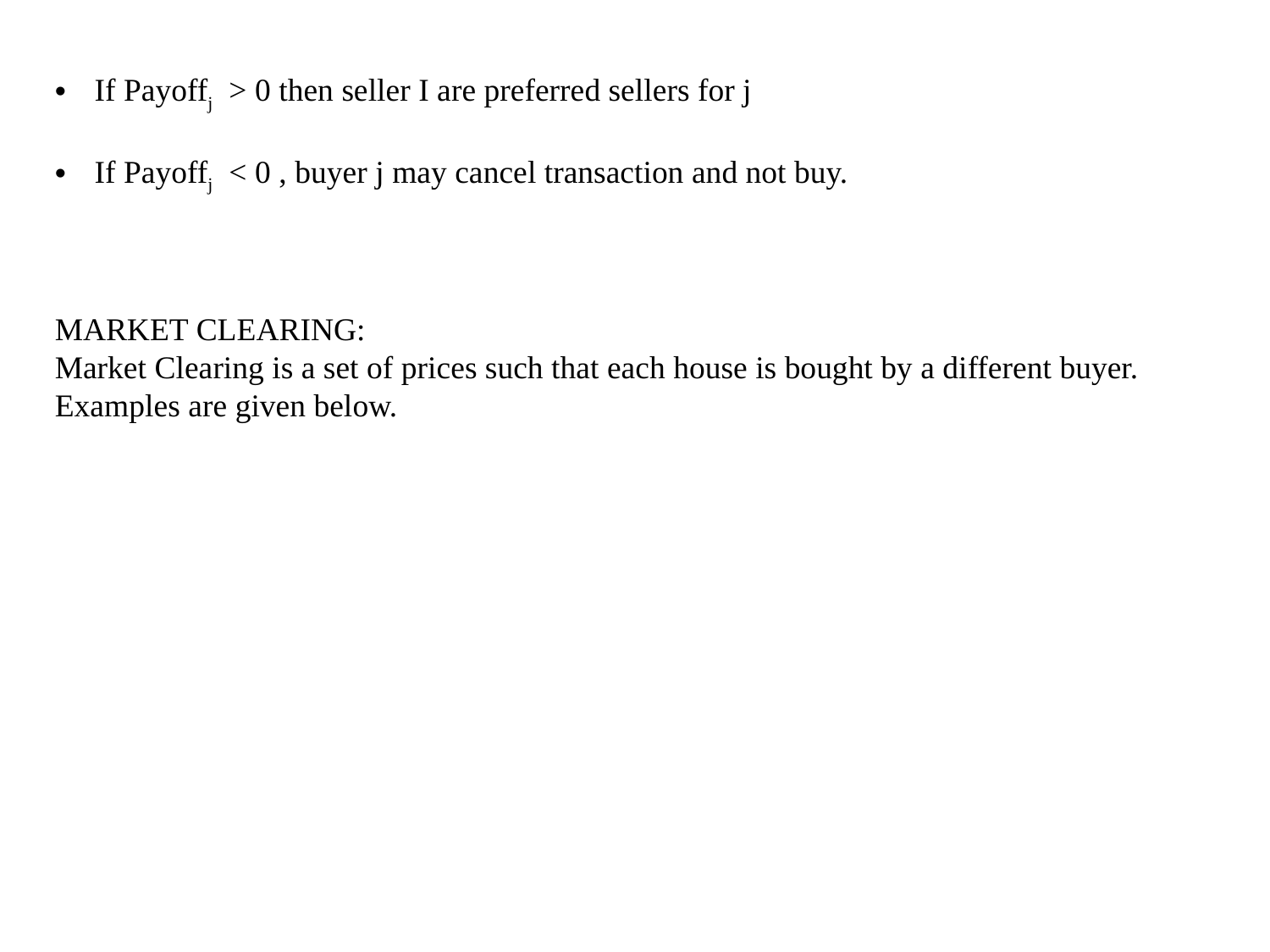

If Payoffj  > 0 then seller I are preferred sellers for j

If Payoffj  < 0 , buyer j may cancel transaction and not buy.

MARKET CLEARING:
Market Clearing is a set of prices such that each house is bought by a different buyer.
Examples are given below.